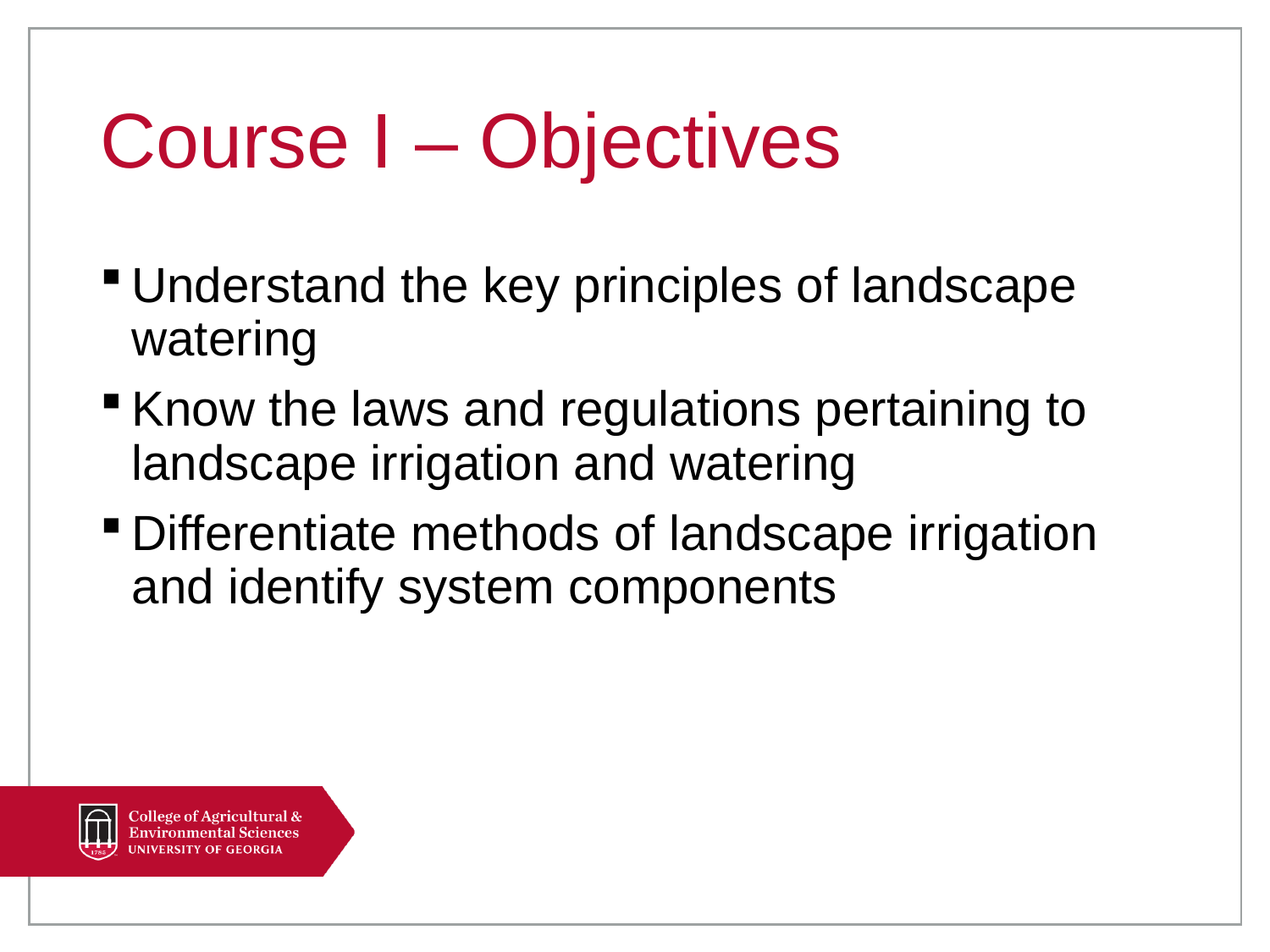

# Course I – Objectives
Understand the key principles of landscape watering
Know the laws and regulations pertaining to landscape irrigation and watering
Differentiate methods of landscape irrigation and identify system components